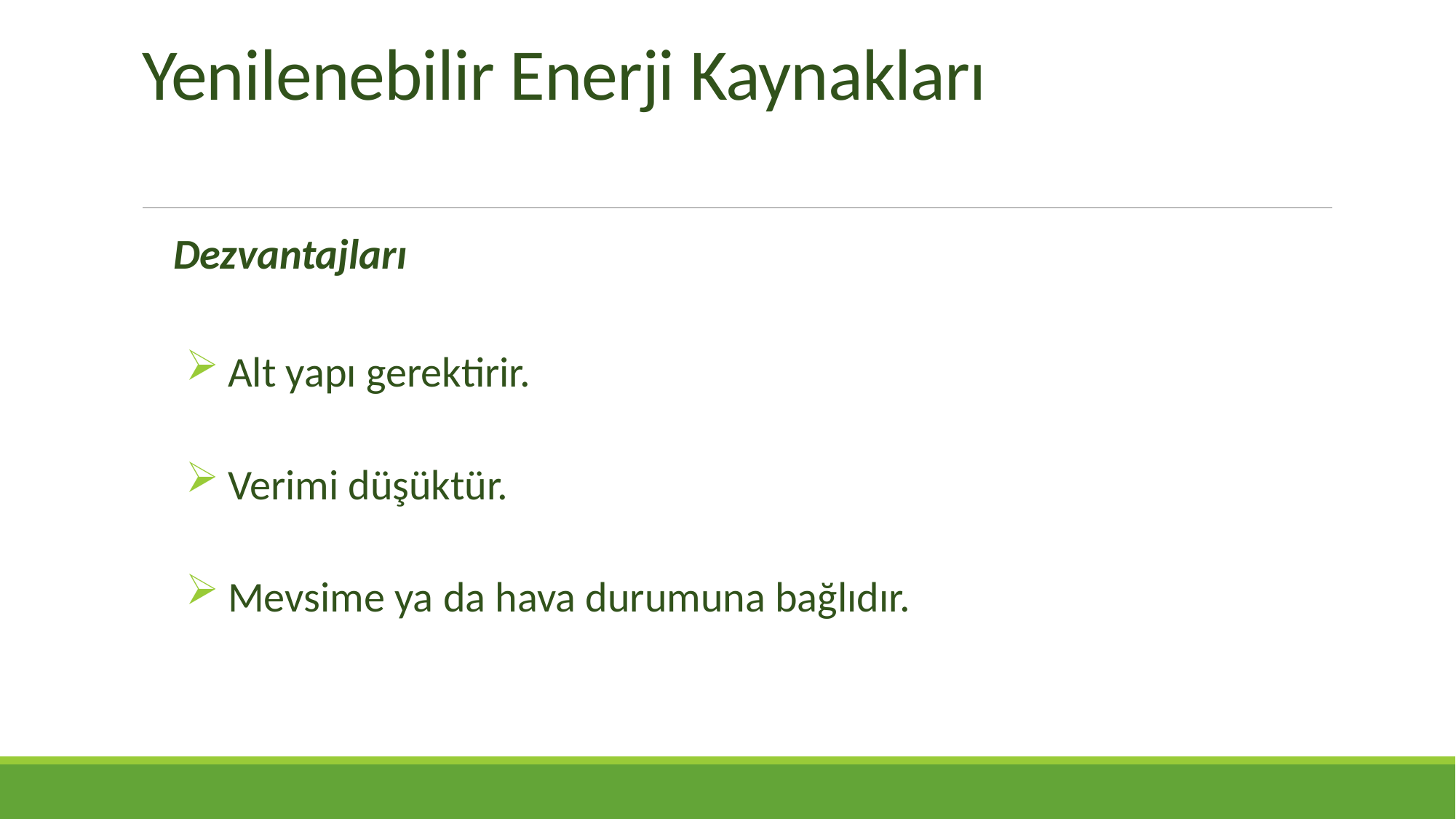

# Yenilenebilir Enerji Kaynakları
Dezvantajları

Alt yapı gerektirir.
Verimi düşüktür.
Mevsime ya da hava durumuna bağlıdır.